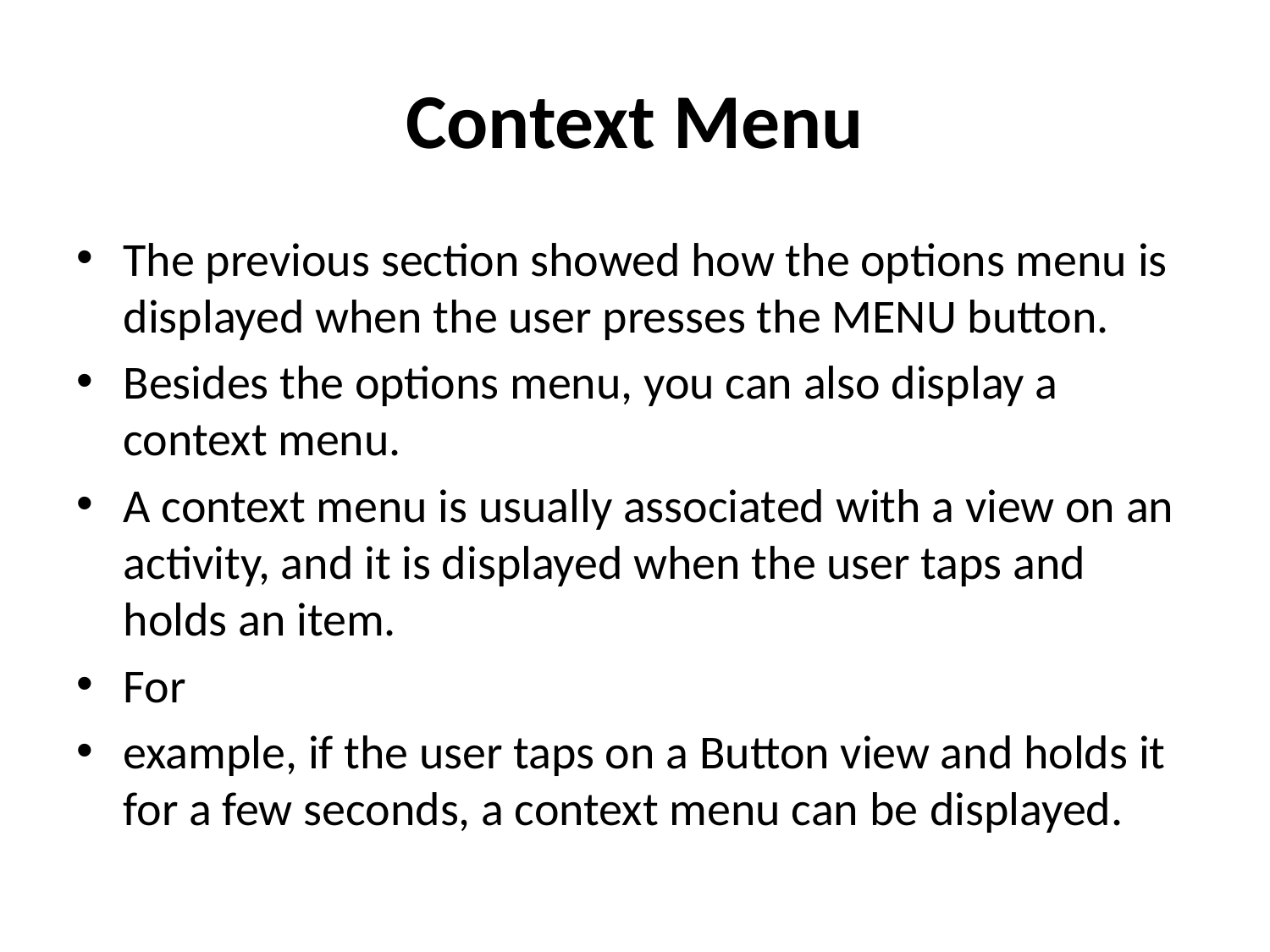

# Context Menu
The previous section showed how the options menu is displayed when the user presses the MENU button.
Besides the options menu, you can also display a context menu.
A context menu is usually associated with a view on an activity, and it is displayed when the user taps and holds an item.
For
example, if the user taps on a Button view and holds it for a few seconds, a context menu can be displayed.